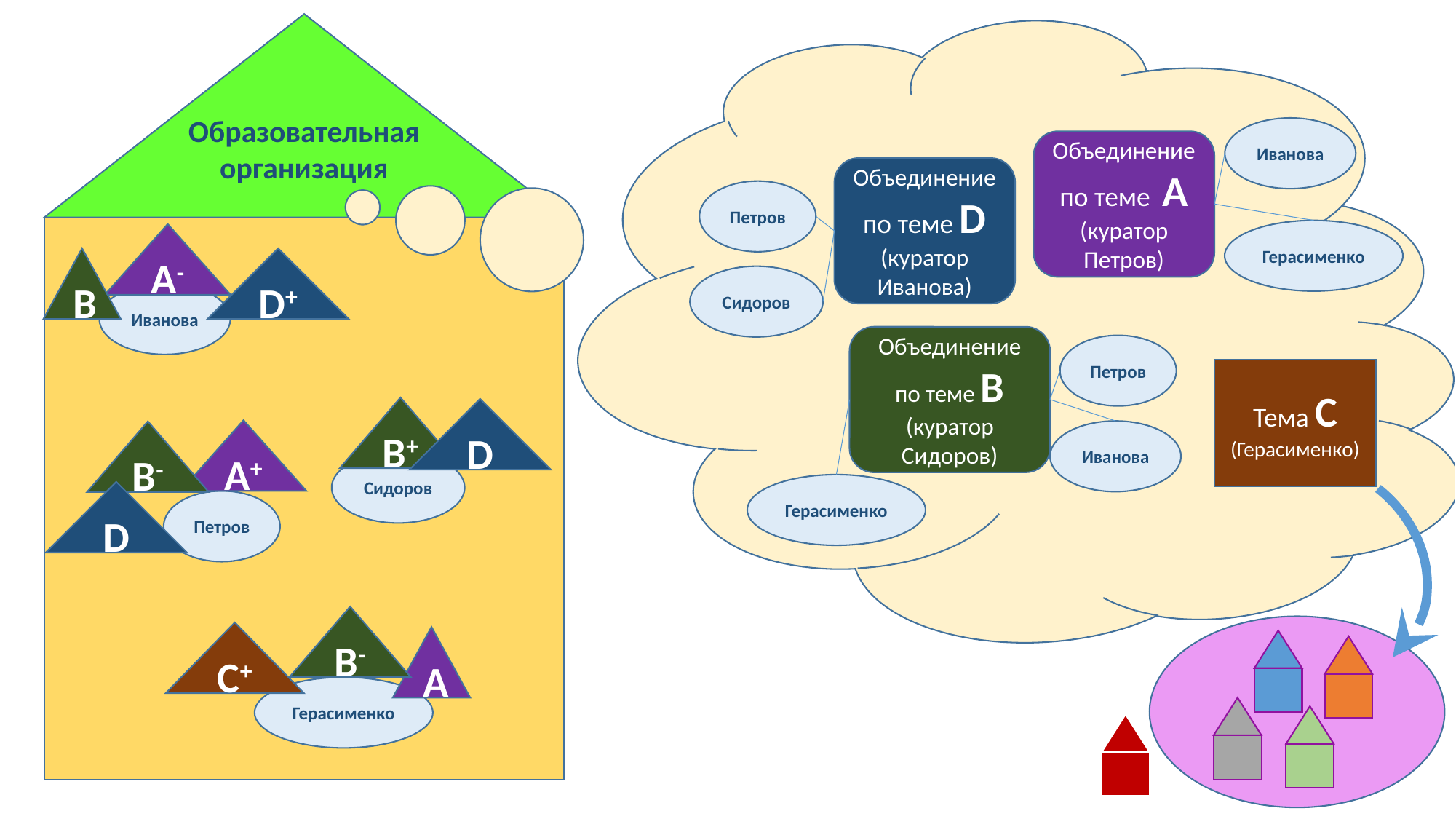

Образовательная организация

Иванова
Объединение
по теме  А
(куратор Петров)
Объединение
по теме D
(куратор Иванова)
Петров

Герасименко
А-
В
D+
Сидоров
Иванова
Объединение по теме В
(куратор Сидоров)
Петров
Тема С
(Герасименко)
В+
D
А+
Иванова
В-
Сидоров

Герасименко
D
Петров
В-

С+
А

Герасименко

Трансляция опыта на муниципальный уровень, взаимодействие с другими МО